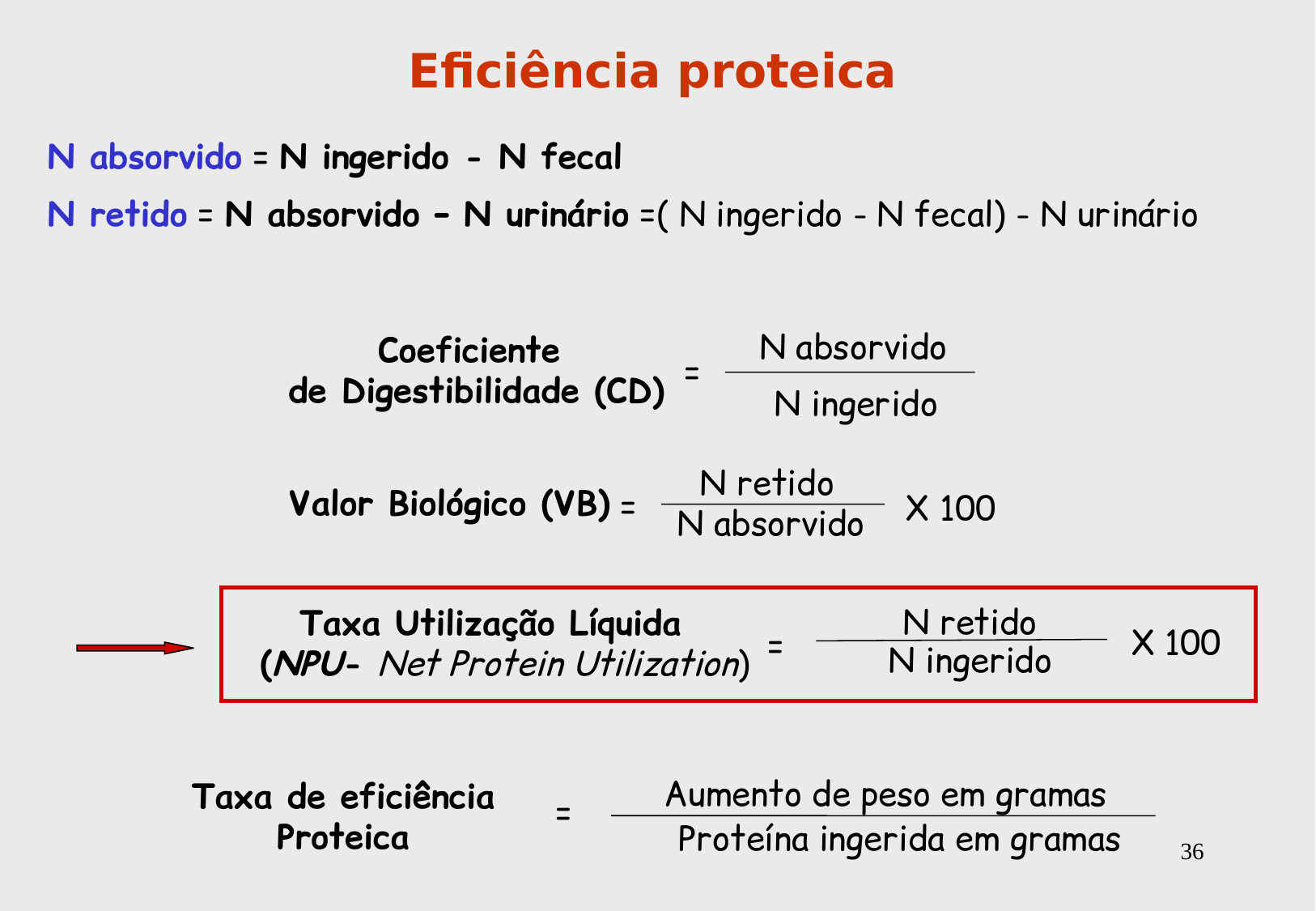

Eficiência proteica
N absorvido = N ingerido - N fecal
N retido = N absorvido – N urinário =( N ingerido - N fecal) - N urinário

N absorvido
Coeficiente
de Digestibilidade (CD)
=
N ingerido

N retido
Valor Biológico (VB)
=
X 100
N absorvido

N retido
Taxa Utilização Líquida
  (NPU- Net Protein Utilization)
X 100
=
N ingerido

Aumento de peso em gramas
Taxa de eficiência
Proteica
=
Proteína ingerida em gramas

36